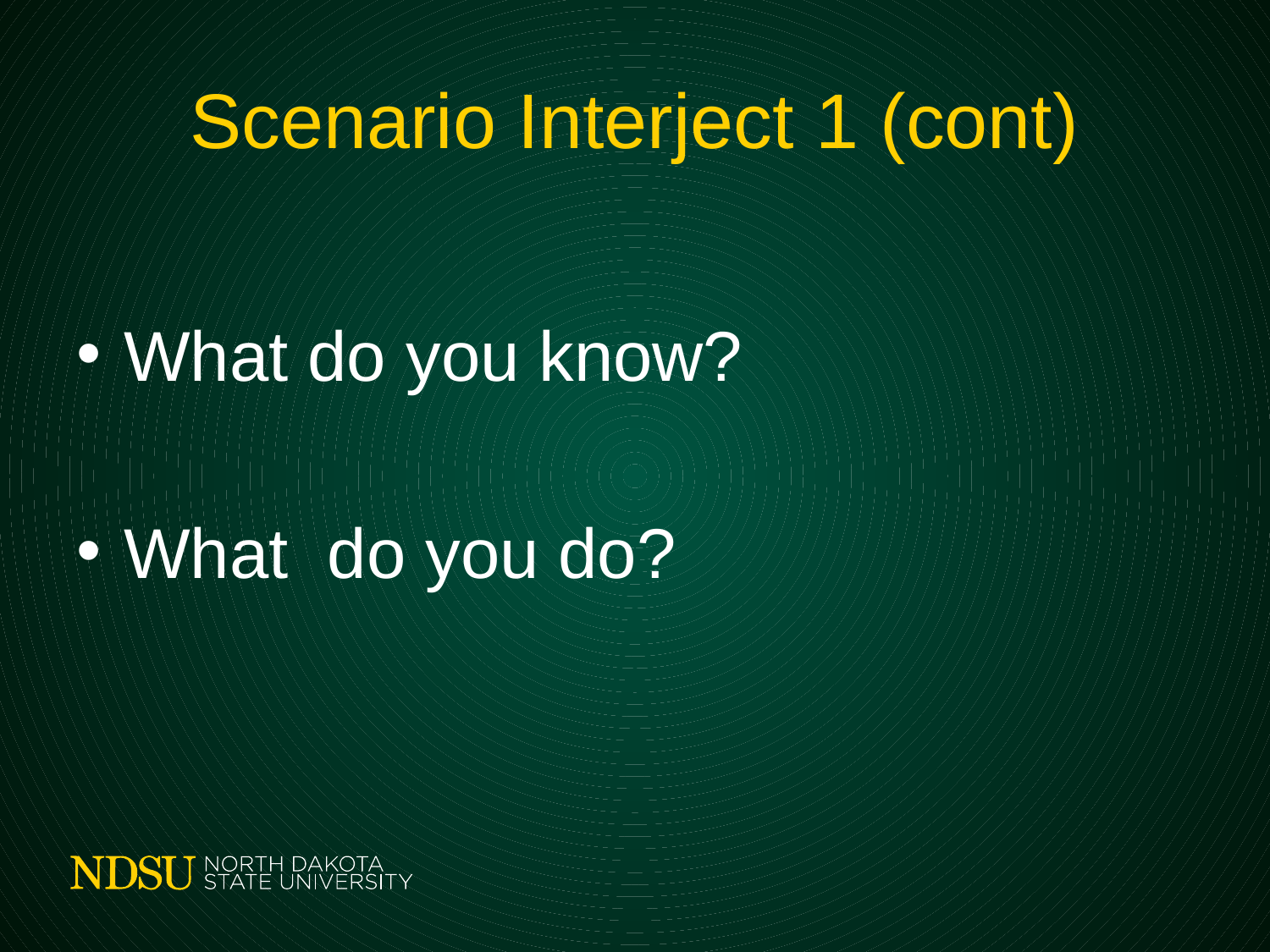

# Scenario Interject 1 (cont)

What do you know?

What  do you do?